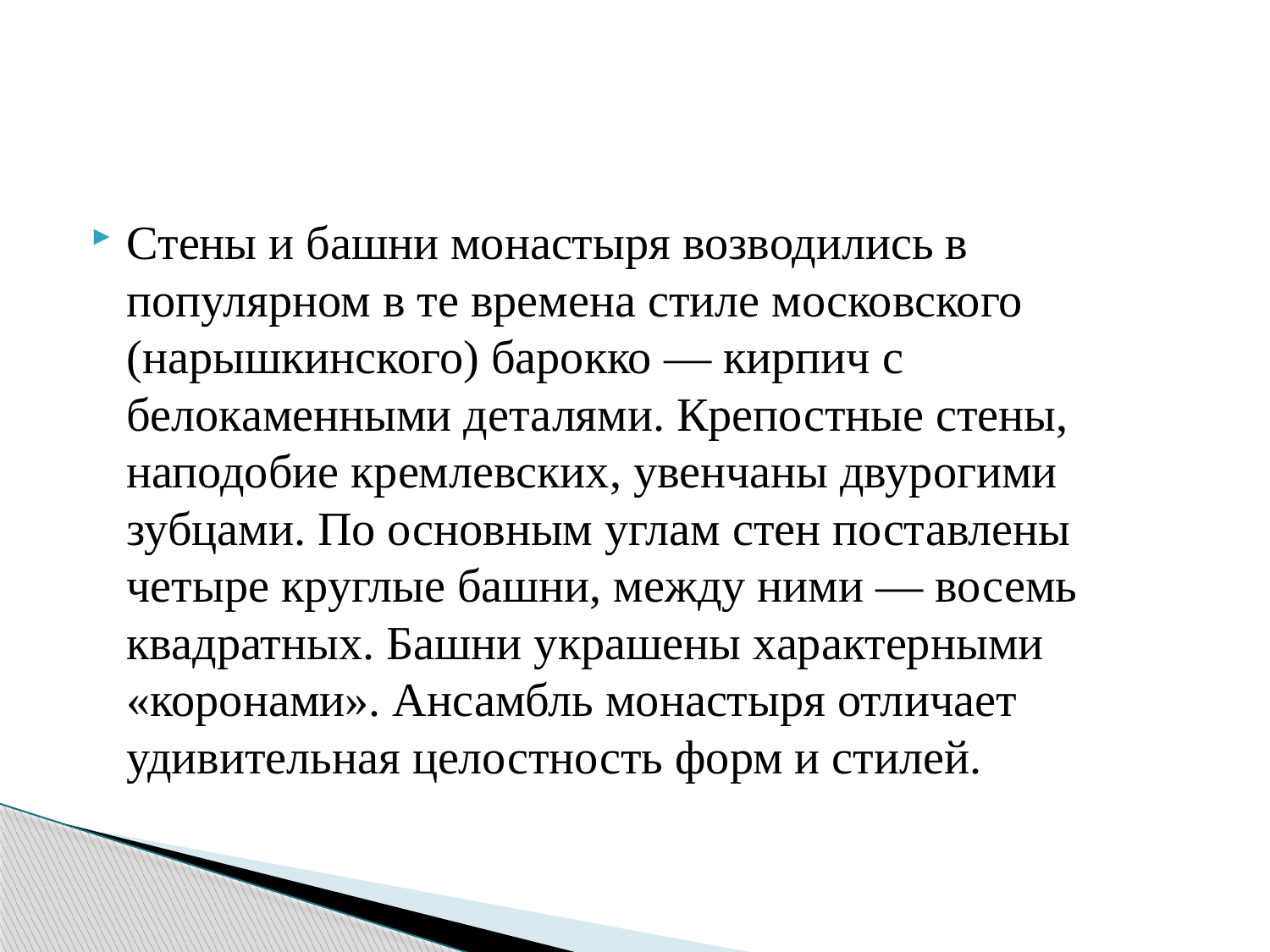

#
Стены и башни монастыря возводились в популярном в те времена стиле московского (нарышкинского) барокко — кирпич с белокаменными деталями. Крепостные стены, наподобие кремлевских, увенчаны двурогими зубцами. По основным углам стен поставлены четыре круглые башни, между ними — восемь квадратных. Башни украшены характерными «коронами». Ансамбль монастыря отличает удивительная целостность форм и стилей.